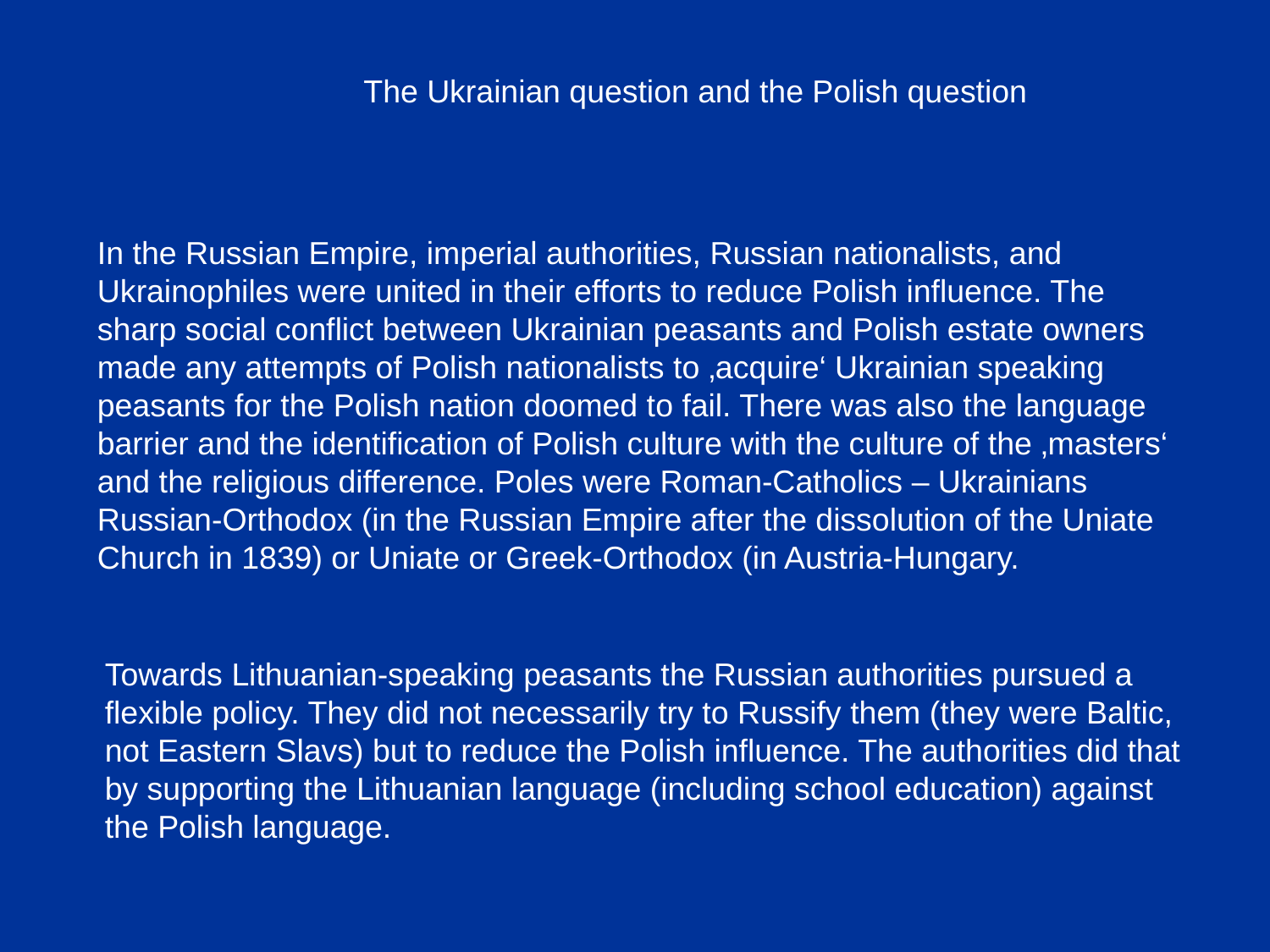

The Ukrainian question and the Polish question
In the Russian Empire, imperial authorities, Russian nationalists, and Ukrainophiles were united in their efforts to reduce Polish influence. The sharp social conflict between Ukrainian peasants and Polish estate owners made any attempts of Polish nationalists to ‚acquire‘ Ukrainian speaking peasants for the Polish nation doomed to fail. There was also the language barrier and the identification of Polish culture with the culture of the ‚masters‘ and the religious difference. Poles were Roman-Catholics – Ukrainians Russian-Orthodox (in the Russian Empire after the dissolution of the Uniate Church in 1839) or Uniate or Greek-Orthodox (in Austria-Hungary.
Towards Lithuanian-speaking peasants the Russian authorities pursued a flexible policy. They did not necessarily try to Russify them (they were Baltic, not Eastern Slavs) but to reduce the Polish influence. The authorities did that by supporting the Lithuanian language (including school education) against the Polish language.